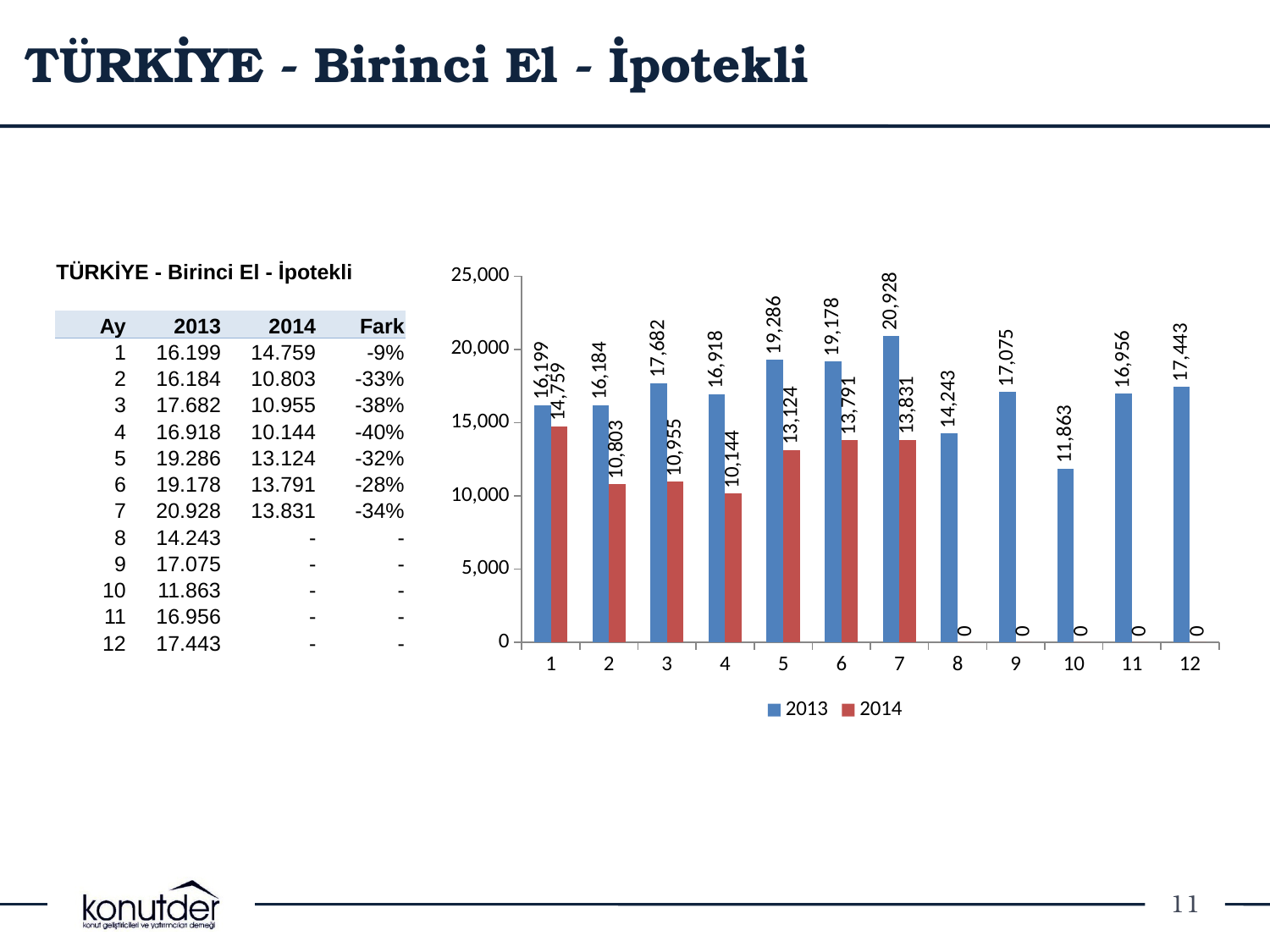

# TÜRKİYE - Birinci El - İpotekli
| TÜRKİYE - Birinci El - İpotekli |  |  |  |
| --- | --- | --- | --- |
|  |  |  |  |
| Ay | 2013 | 2014 | Fark |
| 1 | 16.199 | 14.759 | -9% |
| 2 | 16.184 | 10.803 | -33% |
| 3 | 17.682 | 10.955 | -38% |
| 4 | 16.918 | 10.144 | -40% |
| 5 | 19.286 | 13.124 | -32% |
| 6 | 19.178 | 13.791 | -28% |
| 7 | 20.928 | 13.831 | -34% |
| 8 | 14.243 | - | - |
| 9 | 17.075 | - | - |
| 10 | 11.863 | - | - |
| 11 | 16.956 | - | - |
| 12 | 17.443 | - | - |

### Chart

| Category | 2013 | 2014 |
|---|---|---|
| 1 | 16199.0 | 14759.0 |
| 2 | 16184.0 | 10803.0 |
| 3 | 17682.0 | 10955.0 |
| 4 | 16918.0 | 10144.0 |
| 5 | 19286.0 | 13124.0 |
| 6 | 19178.0 | 13791.0 |
| 7 | 20928.0 | 13831.0 |
| 8 | 14243.0 | 0.0 |
| 9 | 17075.0 | 0.0 |
| 10 | 11863.0 | 0.0 |
| 11 | 16956.0 | 0.0 |
| 12 | 17443.0 | 0.0 |
11